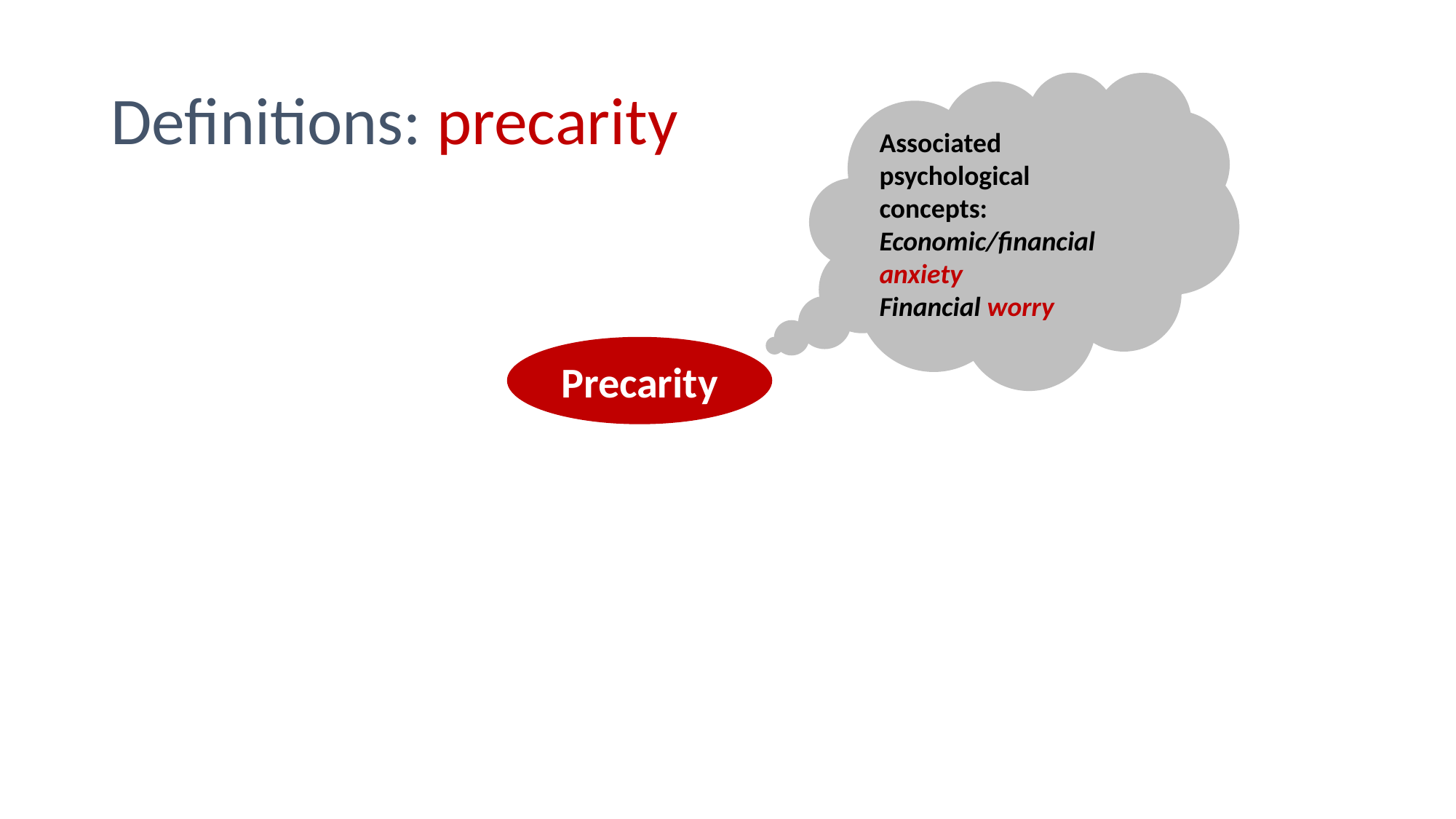

# Definitions: precarity
Associated psychological concepts:
Economic/financial anxiety
Financial worry
Precarity